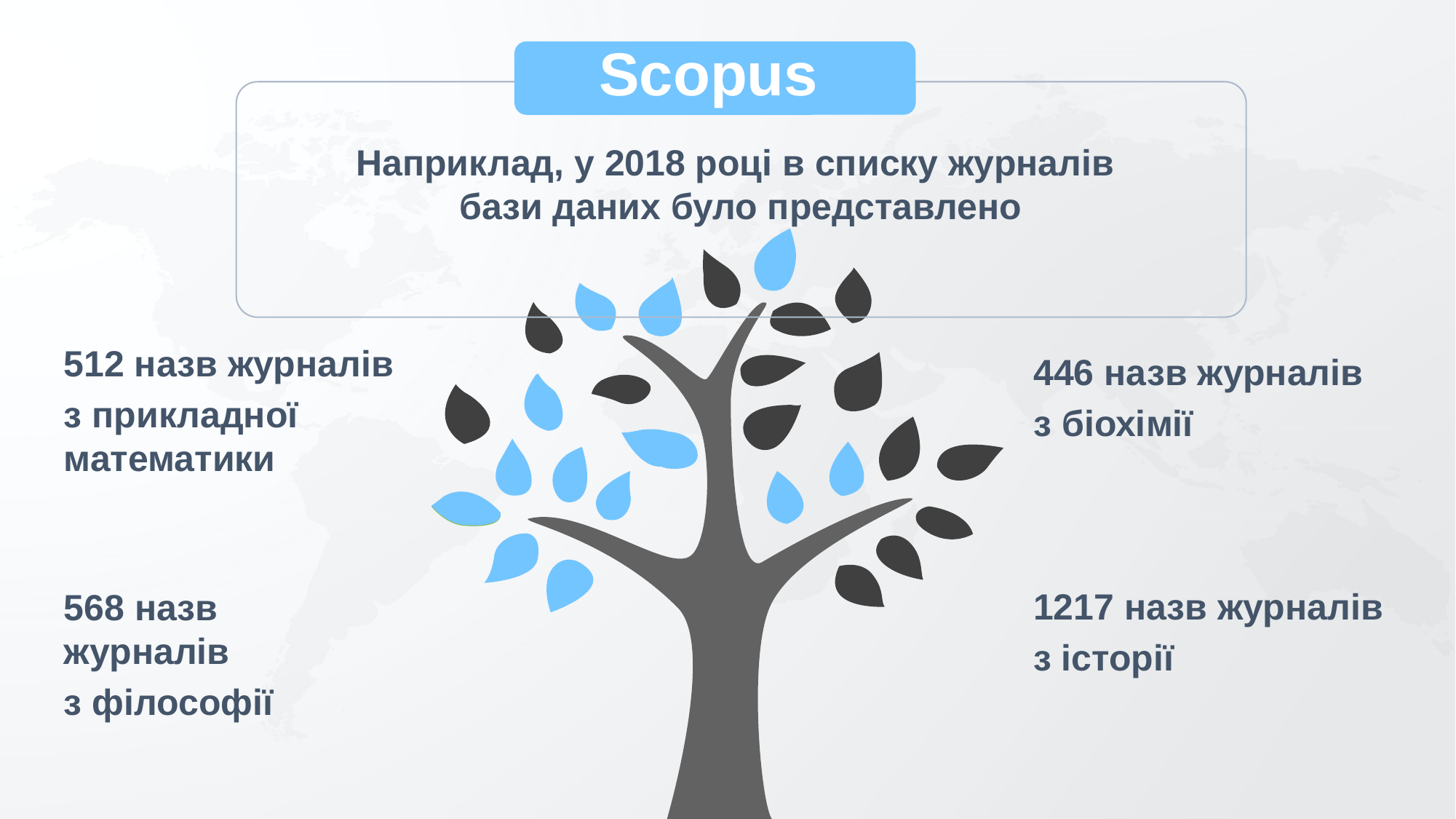

Scopus

Наприклад, у 2018 році в списку журналів
бази даних було представлено

512 назв журналів
з прикладної математики
568 назв журналів
з філософії
446 назв журналів
з біохімії
1217 назв журналів
з історії